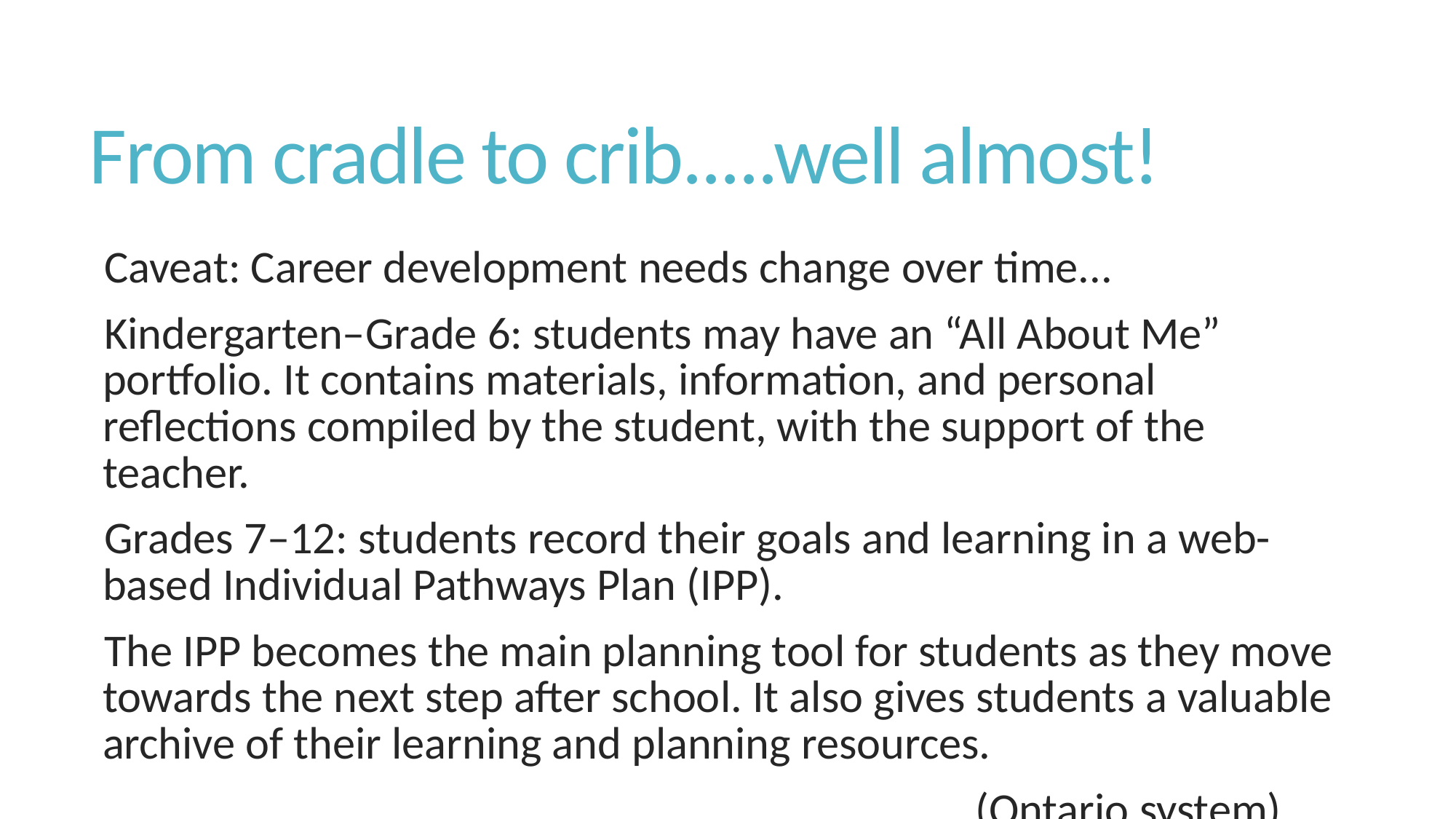

# From cradle to crib.....well almost!
Caveat: Career development needs change over time...
Kindergarten–Grade 6: students may have an “All About Me” portfolio. It contains materials, information, and personal reflections compiled by the student, with the support of the teacher.
Grades 7–12: students record their goals and learning in a web-based Individual Pathways Plan (IPP).
The IPP becomes the main planning tool for students as they move towards the next step after school. It also gives students a valuable archive of their learning and planning resources.
                                                                                    (Ontario system)